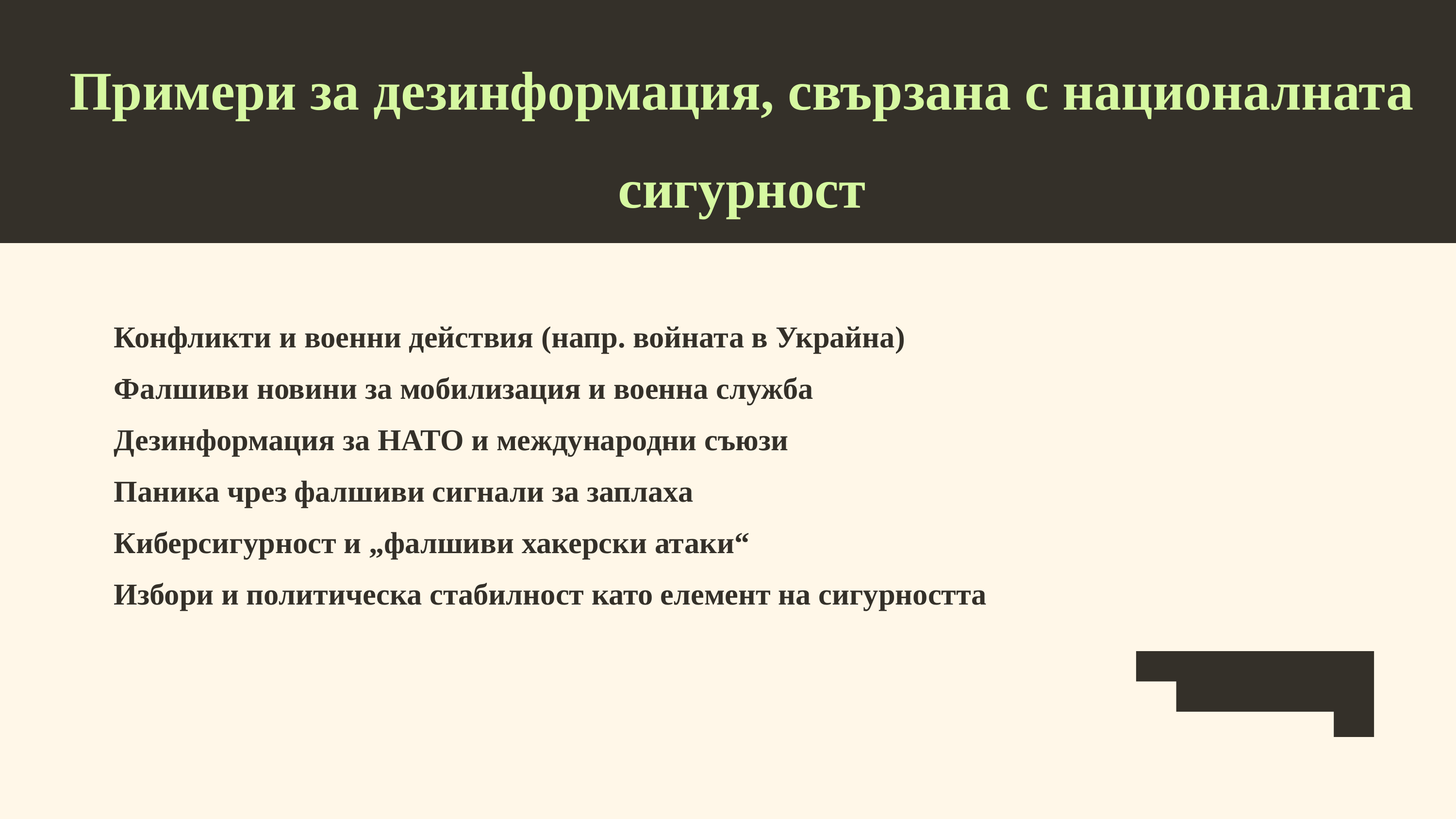

Примери за дезинформация, свързана с националната сигурност
Конфликти и военни действия (напр. войната в Украйна)
Фалшиви новини за мобилизация и военна служба
Дезинформация за НАТО и международни съюзи
Паника чрез фалшиви сигнали за заплаха
Киберсигурност и „фалшиви хакерски атаки“
Избори и политическа стабилност като елемент на сигурността